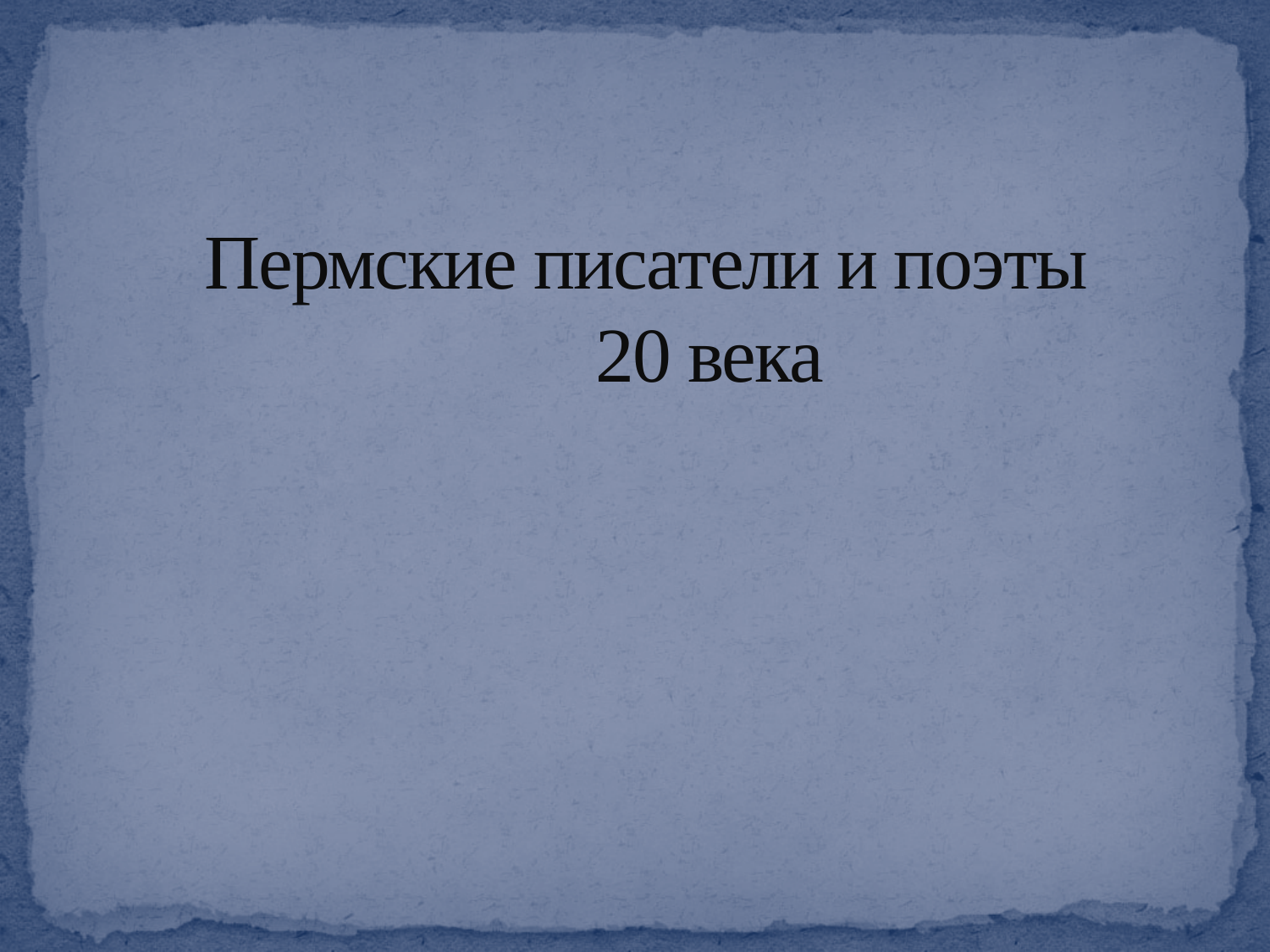

# Пермские писатели и поэты 20 века